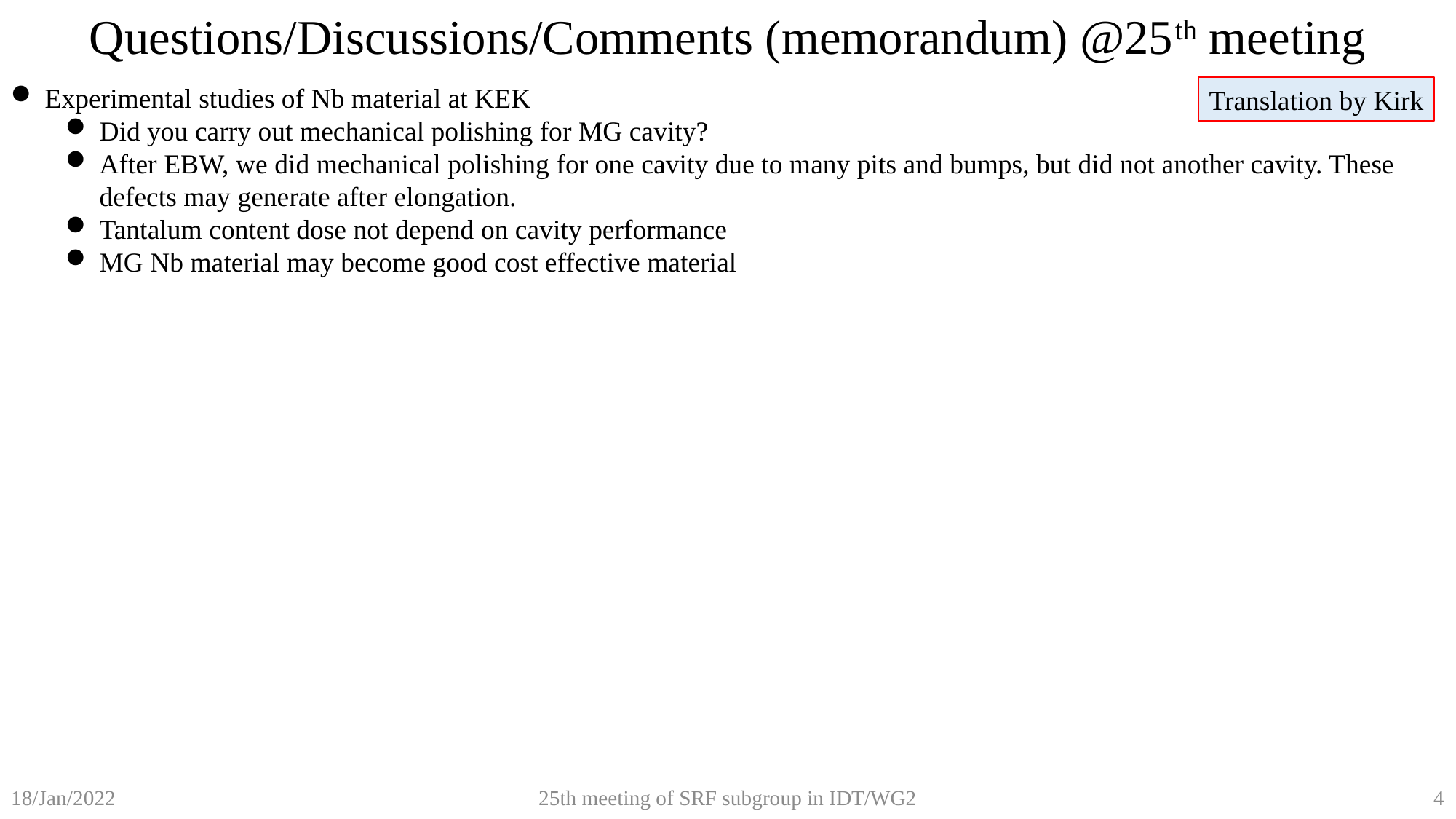

Questions/Discussions/Comments (memorandum) @25th meeting
Experimental studies of Nb material at KEK
Did you carry out mechanical polishing for MG cavity?
After EBW, we did mechanical polishing for one cavity due to many pits and bumps, but did not another cavity. These defects may generate after elongation.
Tantalum content dose not depend on cavity performance
MG Nb material may become good cost effective material

Translation by Kirk
25th meeting of SRF subgroup in IDT/WG2
4
18/Jan/2022